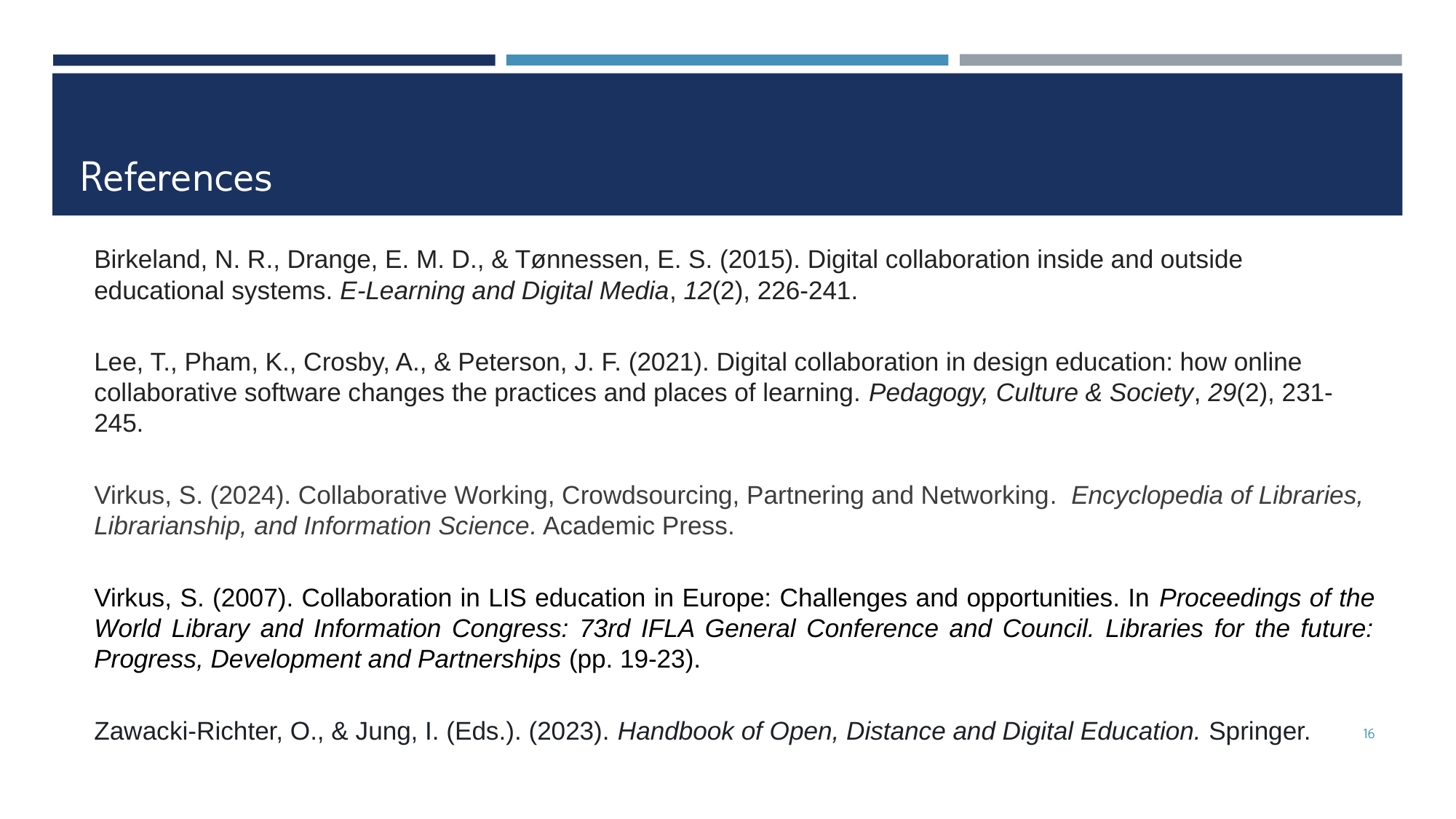

# References
Birkeland, N. R., Drange, E. M. D., & Tønnessen, E. S. (2015). Digital collaboration inside and outside educational systems. E-Learning and Digital Media, 12(2), 226-241.

Lee, T., Pham, K., Crosby, A., & Peterson, J. F. (2021). Digital collaboration in design education: how online collaborative software changes the practices and places of learning. Pedagogy, Culture & Society, 29(2), 231-245.

Virkus, S. (2024). Collaborative Working, Crowdsourcing, Partnering and Networking.  Encyclopedia of Libraries, Librarianship, and Information Science. Academic Press.

Virkus, S. (2007). Collaboration in LIS education in Europe: Challenges and opportunities. In Proceedings of the World Library and Information Congress: 73rd IFLA General Conference and Council. Libraries for the future: Progress, Development and Partnerships (pp. 19-23).

Zawacki-Richter, O., & Jung, I. (Eds.). (2023). Handbook of Open, Distance and Digital Education. Springer.

16